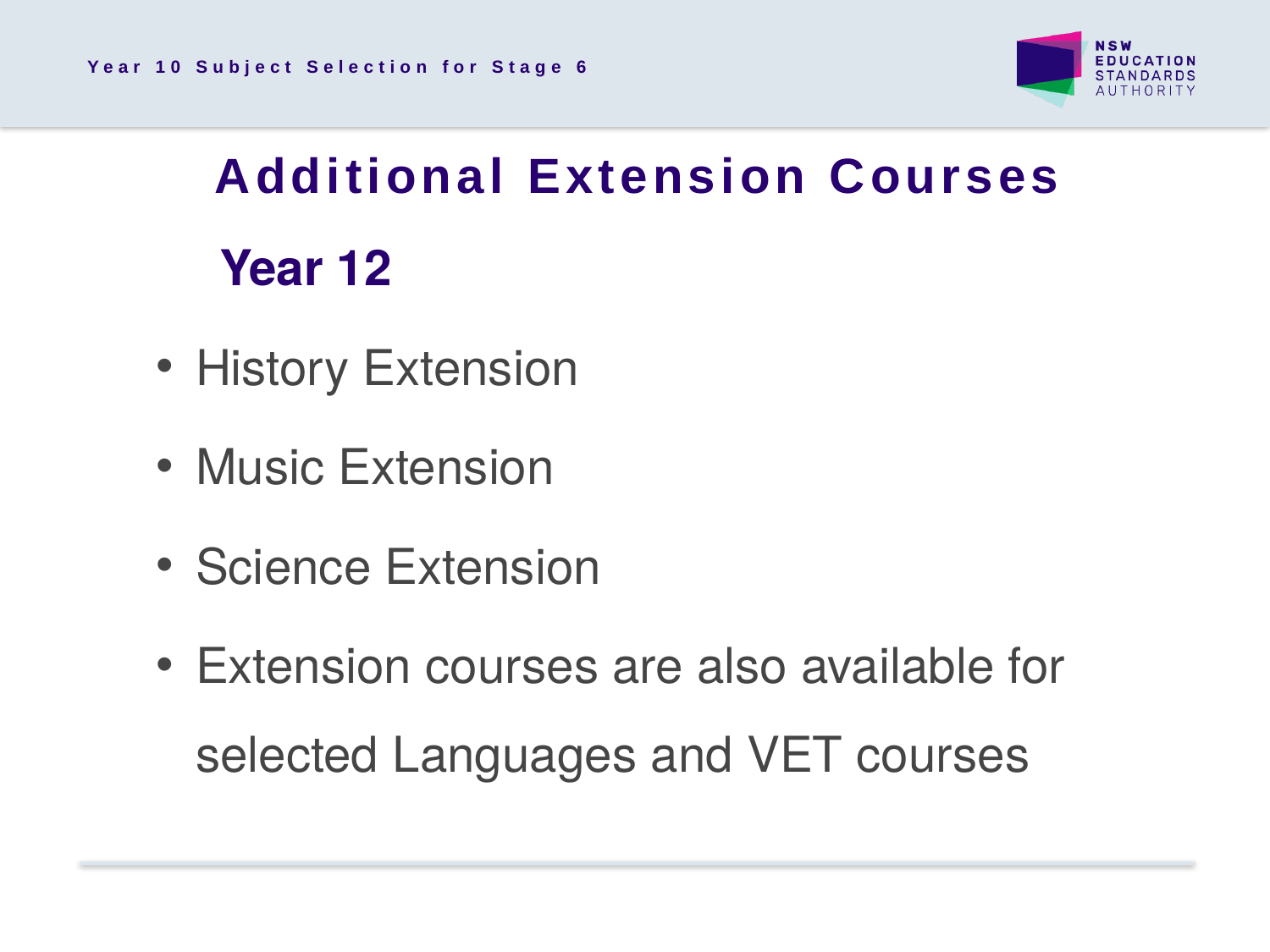

Year 10 Subject Selection for Stage 6

Additional Extension Courses
	Year 12
History Extension
Music Extension
Science Extension
Extension courses are also available for selected Languages and VET courses